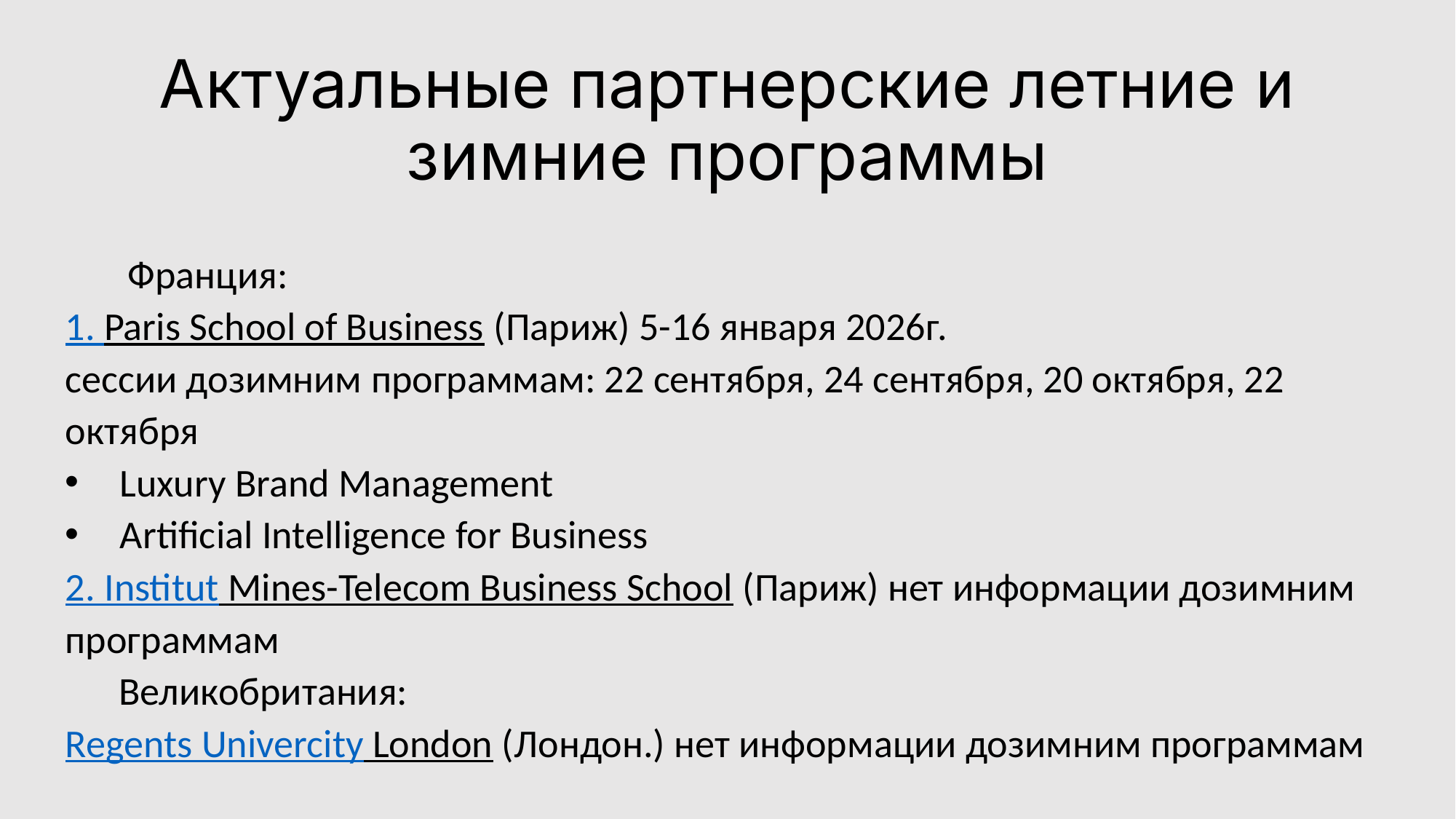

# Актуальные партнерские летние и зимние программы
       Франция:
1. Paris School of Business (Париж) 5-16 января 2026г.
сессии дозимним программам: 22 сентября, 24 сентября, 20 октября, 22 октября
Luxury Brand Management
Artificial Intelligence for Business
2. Institut Mines-Telecom Business School (Париж) нет информации дозимним программам
      Великобритания:
Regents Univercity London (Лондон.) нет информации дозимним программам